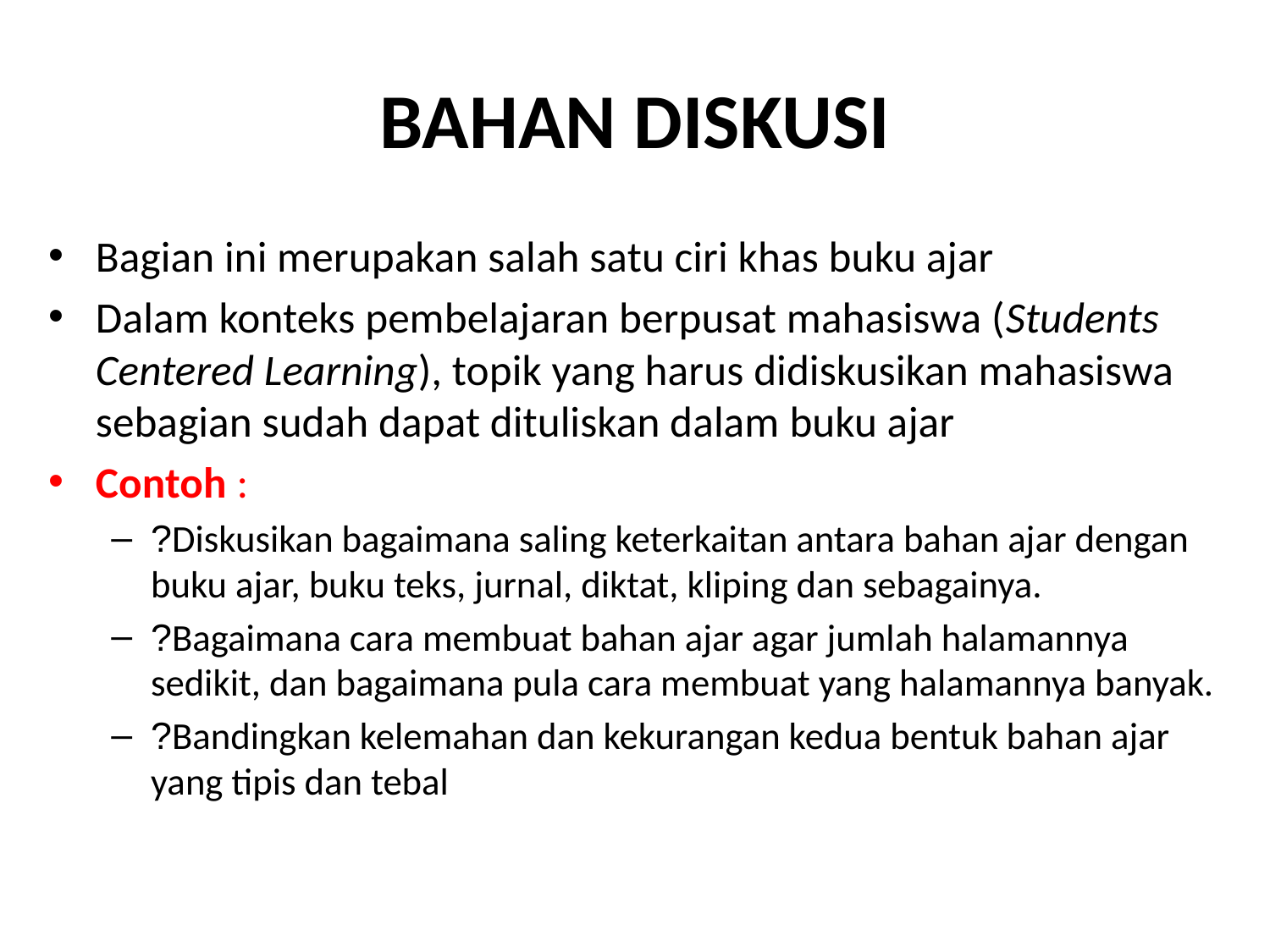

# BAHAN DISKUSI
Bagian ini merupakan salah satu ciri khas buku ajar
Dalam konteks pembelajaran berpusat mahasiswa (Students Centered Learning), topik yang harus didiskusikan mahasiswa sebagian sudah dapat dituliskan dalam buku ajar
Contoh :
?Diskusikan bagaimana saling keterkaitan antara bahan ajar dengan buku ajar, buku teks, jurnal, diktat, kliping dan sebagainya.
?Bagaimana cara membuat bahan ajar agar jumlah halamannya sedikit, dan bagaimana pula cara membuat yang halamannya banyak.
?Bandingkan kelemahan dan kekurangan kedua bentuk bahan ajar yang tipis dan tebal